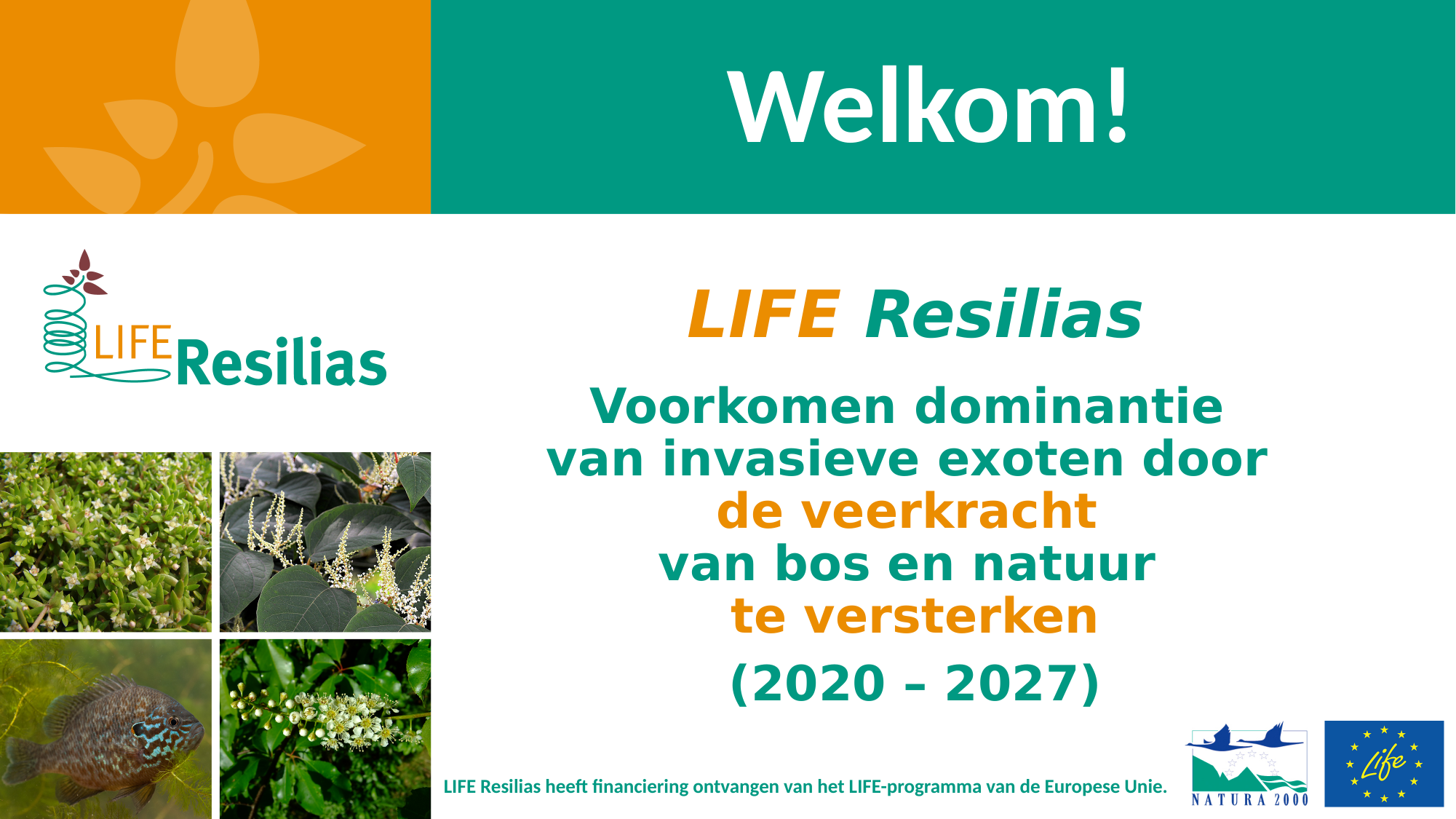

# Welkom!
LIFE Resilias
Voorkomen dominantie
van invasieve exoten door
de veerkracht
van bos en natuur
te versterken
(2020 – 2027)
LIFE Resilias heeft financiering ontvangen van het LIFE-programma van de Europese Unie.